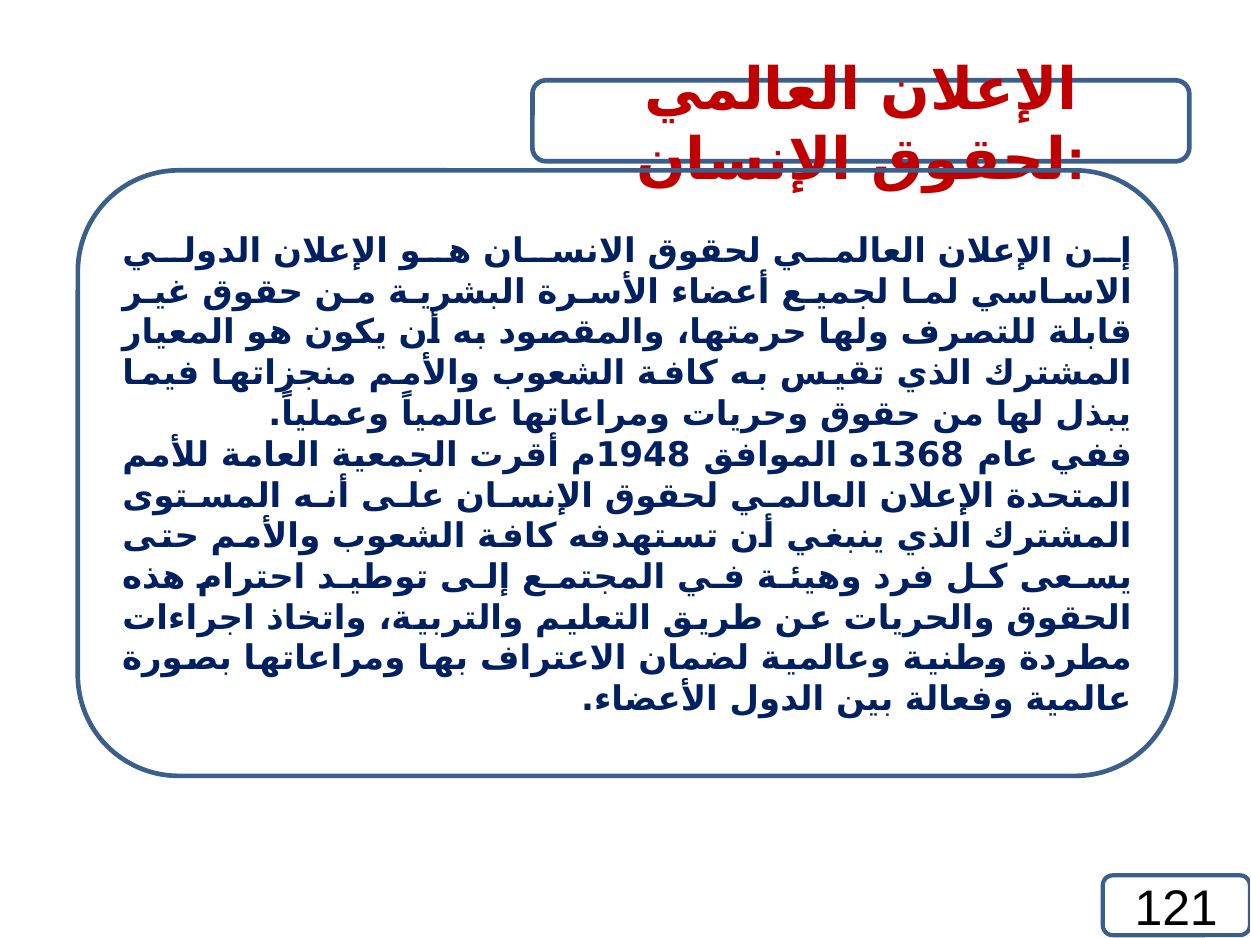

الإعلان العالمي لحقوق الإنسان:
إن الإعلان العالمي لحقوق الانسان هو الإعلان الدولي الاساسي لما لجميع أعضاء الأسرة البشرية من حقوق غير قابلة للتصرف ولها حرمتها، والمقصود به أن يكون هو المعيار المشترك الذي تقيس به كافة الشعوب والأمم منجزاتها فيما يبذل لها من حقوق وحريات ومراعاتها عالمياً وعملياً.
ففي عام 1368ه الموافق 1948م أقرت الجمعية العامة للأمم المتحدة الإعلان العالمي لحقوق الإنسان على أنه المستوى المشترك الذي ينبغي أن تستهدفه كافة الشعوب والأمم حتى يسعى كل فرد وهيئة في المجتمع إلى توطيد احترام هذه الحقوق والحريات عن طريق التعليم والتربية، واتخاذ اجراءات مطردة وطنية وعالمية لضمان الاعتراف بها ومراعاتها بصورة عالمية وفعالة بين الدول الأعضاء.
121